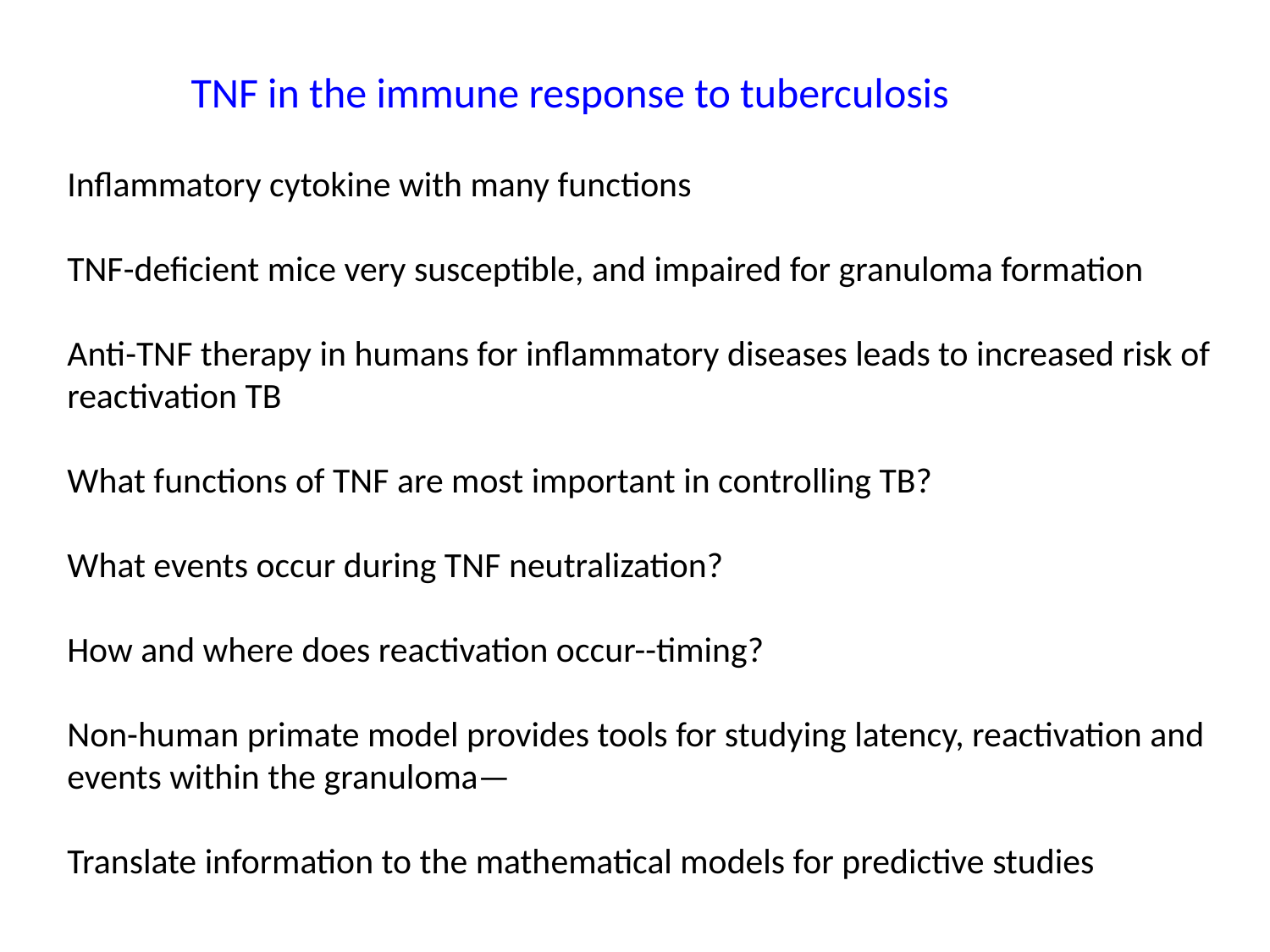

TNF in the immune response to tuberculosis
Inflammatory cytokine with many functions

TNF-deficient mice very susceptible, and impaired for granuloma formation

Anti-TNF therapy in humans for inflammatory diseases leads to increased risk of reactivation TB

What functions of TNF are most important in controlling TB?

What events occur during TNF neutralization?

How and where does reactivation occur--timing?

Non-human primate model provides tools for studying latency, reactivation and events within the granuloma—

Translate information to the mathematical models for predictive studies